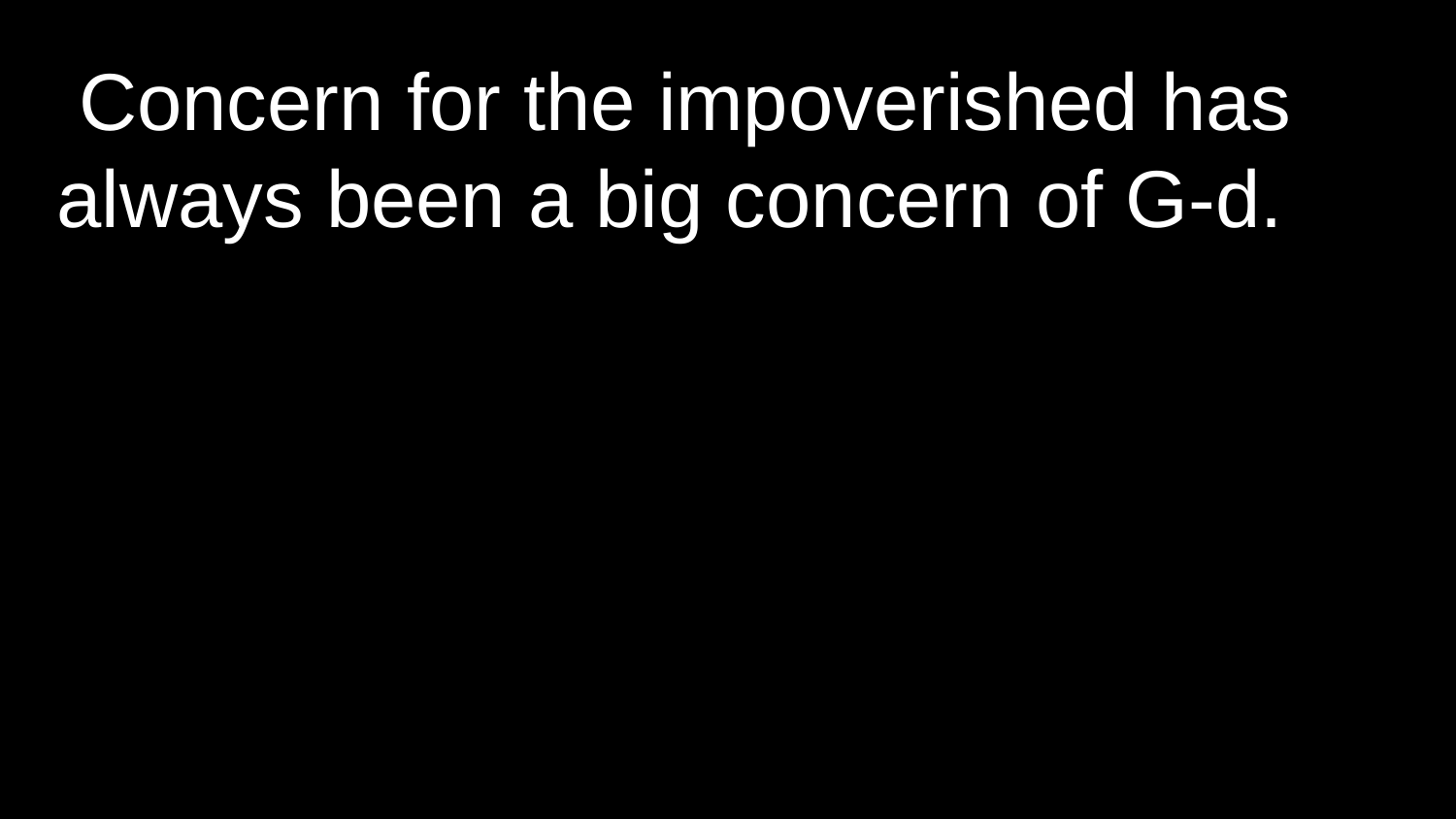

Concern for the impoverished has always been a big concern of G-d.